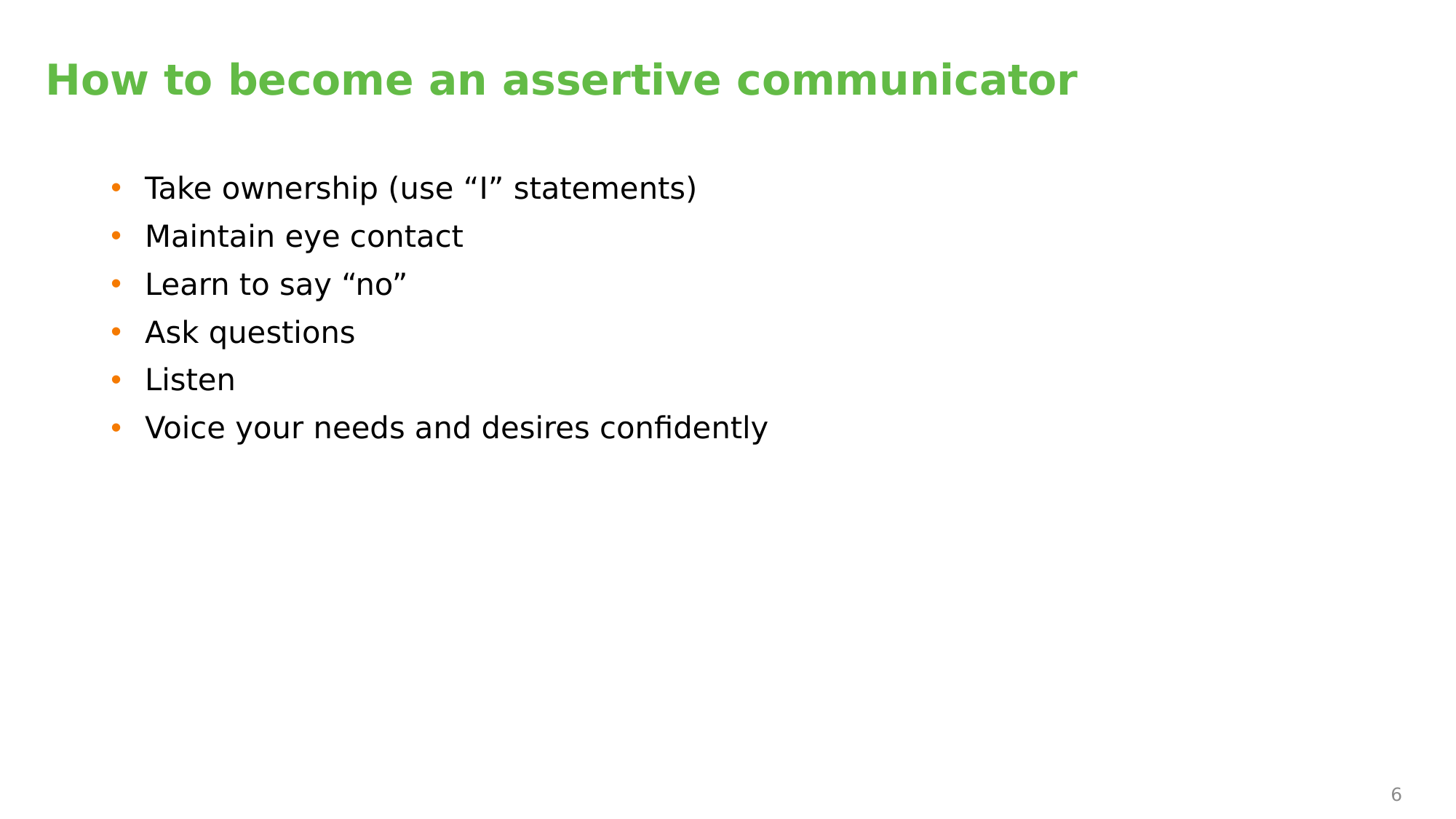

# How to become an assertive communicator
Take ownership (use “I” statements)
Maintain eye contact
Learn to say “no”
Ask questions
Listen
Voice your needs and desires confidently

6